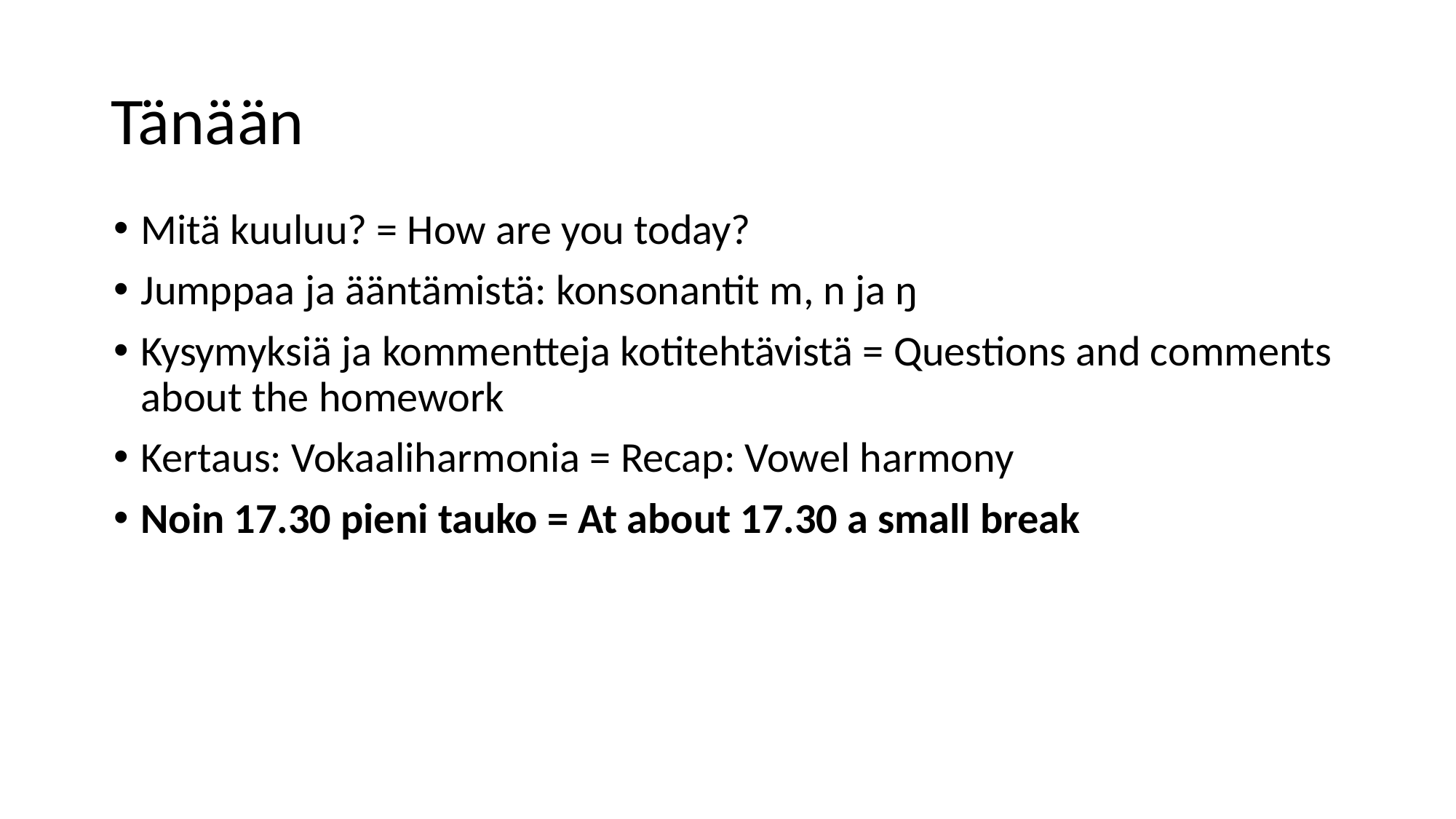

# Tänään
Mitä kuuluu? = How are you today?
Jumppaa ja ääntämistä: konsonantit m, n ja ŋ
Kysymyksiä ja kommentteja kotitehtävistä = Questions and comments about the homework
Kertaus: Vokaaliharmonia = Recap: Vowel harmony
Noin 17.30 pieni tauko = At about 17.30 a small break